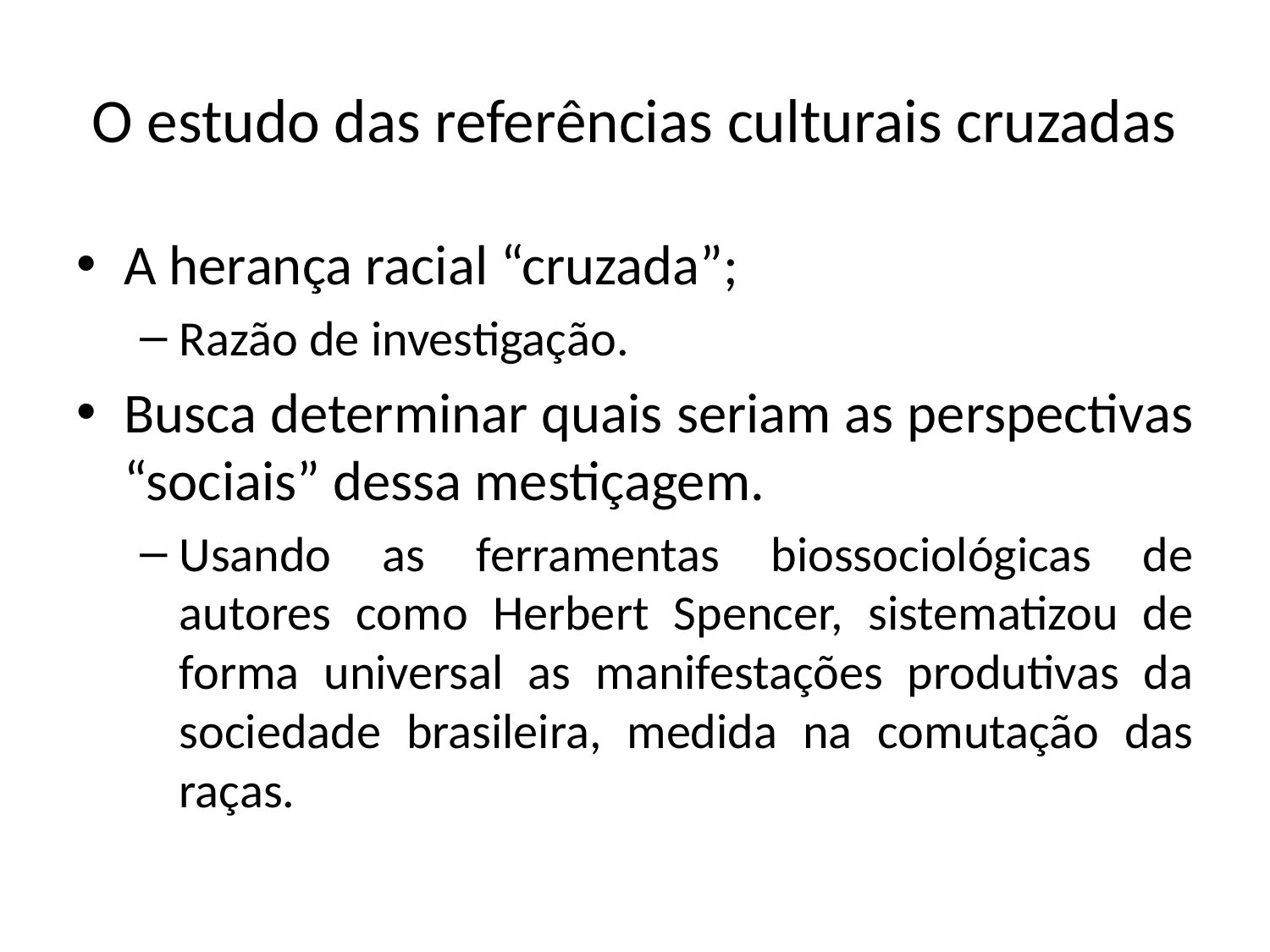

# O estudo das referências culturais cruzadas
A herança racial “cruzada”;
Razão de investigação.
Busca determinar quais seriam as perspectivas “sociais” dessa mestiçagem.
Usando as ferramentas biossociológicas de autores como Herbert Spencer, sistematizou de forma universal as manifestações produtivas da sociedade brasileira, medida na comutação das raças.